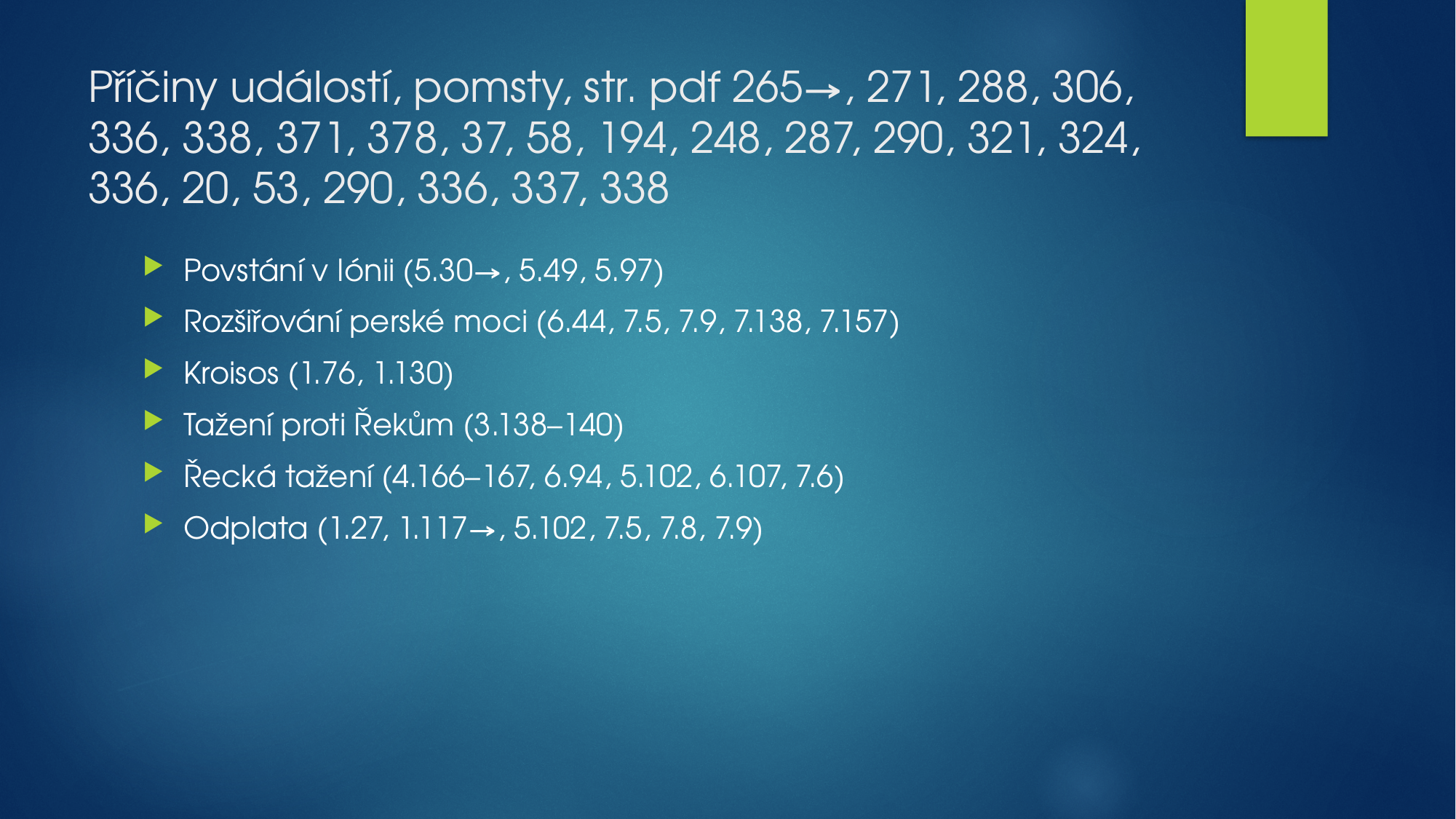

# Příčiny událostí, pomsty, str. pdf 265→, 271, 288, 306, 336, 338, 371, 378, 37, 58, 194, 248, 287, 290, 321, 324, 336, 20, 53, 290, 336, 337, 338
Povstání v Iónii (5.30→, 5.49, 5.97)
Rozšiřování perské moci (6.44, 7.5, 7.9, 7.138, 7.157)
Kroisos (1.76, 1.130)
Tažení proti Řekům (3.138–140)
Řecká tažení (4.166–167, 6.94, 5.102, 6.107, 7.6)
Odplata (1.27, 1.117→, 5.102, 7.5, 7.8, 7.9)